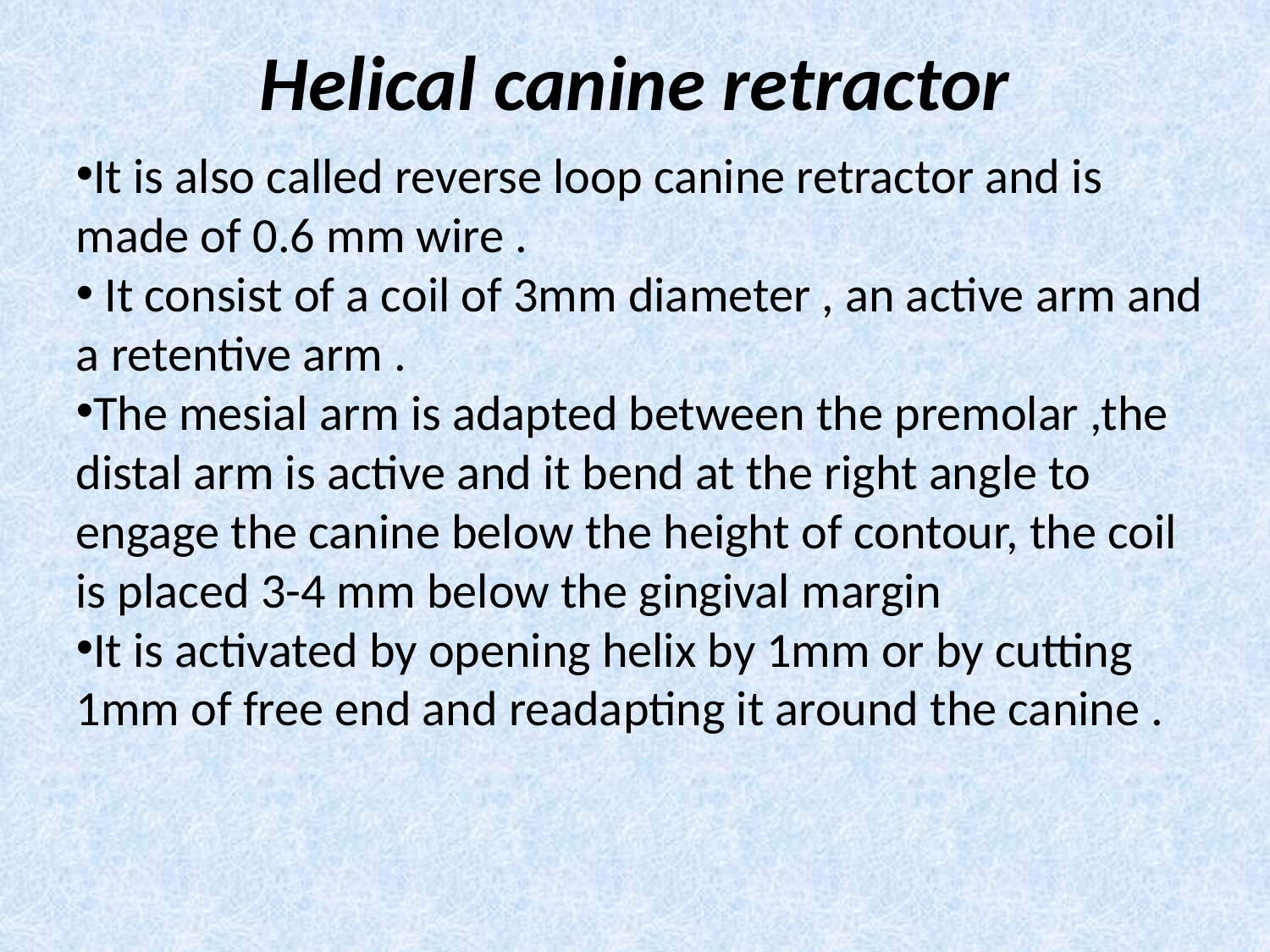

# Helical canine retractor
It is also called reverse loop canine retractor and is made of 0.6 mm wire .
 It consist of a coil of 3mm diameter , an active arm and a retentive arm .
The mesial arm is adapted between the premolar ,the distal arm is active and it bend at the right angle to engage the canine below the height of contour, the coil is placed 3-4 mm below the gingival margin
It is activated by opening helix by 1mm or by cutting 1mm of free end and readapting it around the canine .